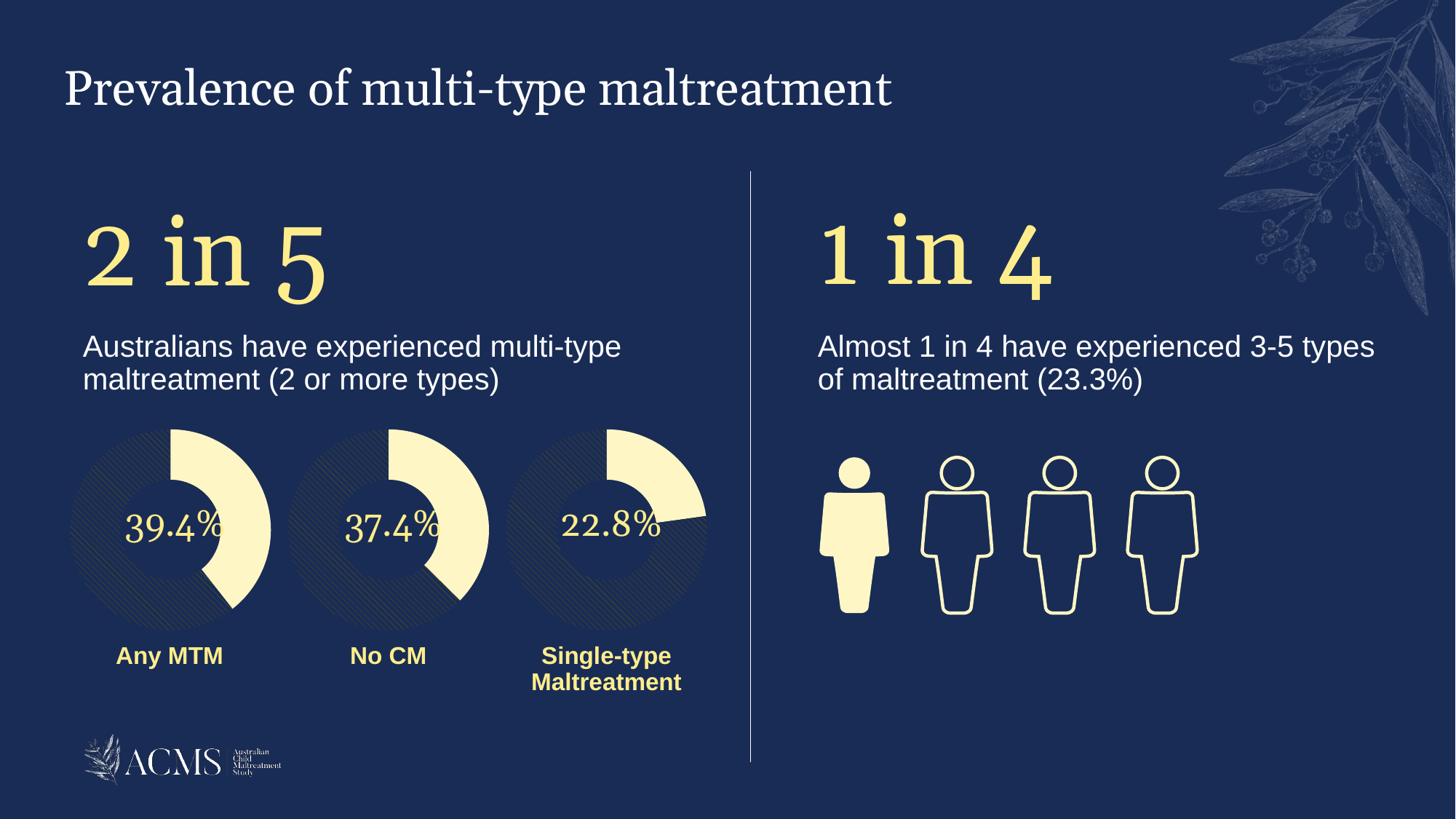

# Prevalence of multi-type maltreatment
2 in 5
1 in 4
Australians have experienced multi-type maltreatment (2 or more types)
Almost 1 in 4 have experienced 3-5 types of maltreatment (23.3%)

### Chart

| Category | Sales |
|---|---|
| 1st Qtr | 39.4 |
| 2nd Qtr | 60.6 |

### Chart

| Category | Sales |
|---|---|
| 1st Qtr | 37.4 |
| 2nd Qtr | 62.6 |

### Chart

| Category | Sales |
|---|---|
| 1st Qtr | 22.8 |
| 2nd Qtr | 77.2 |

39.4%
37.4%
22.8%
Any MTM
No CM
Single-type Maltreatment